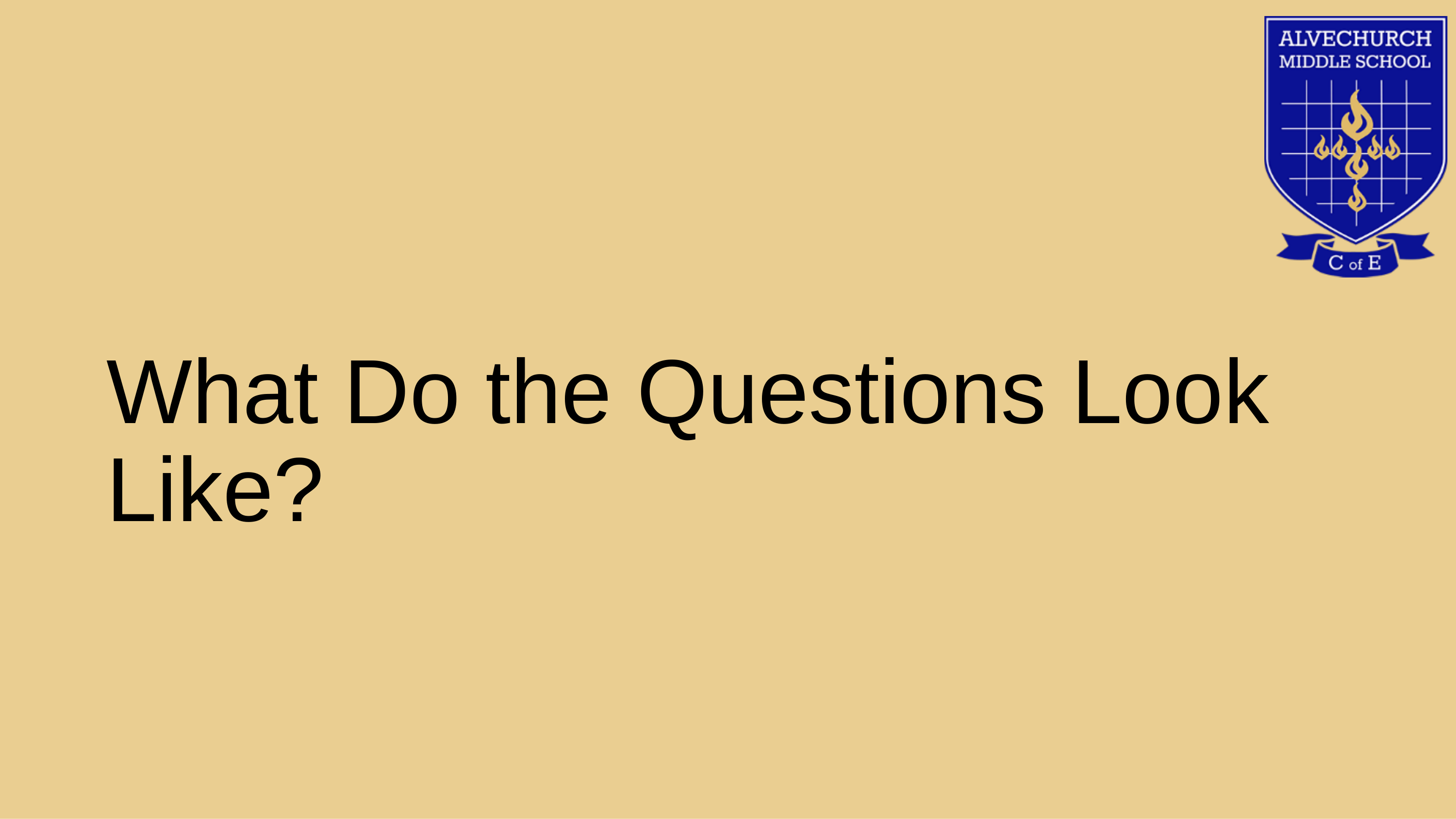

# What Do the Questions Look Like?